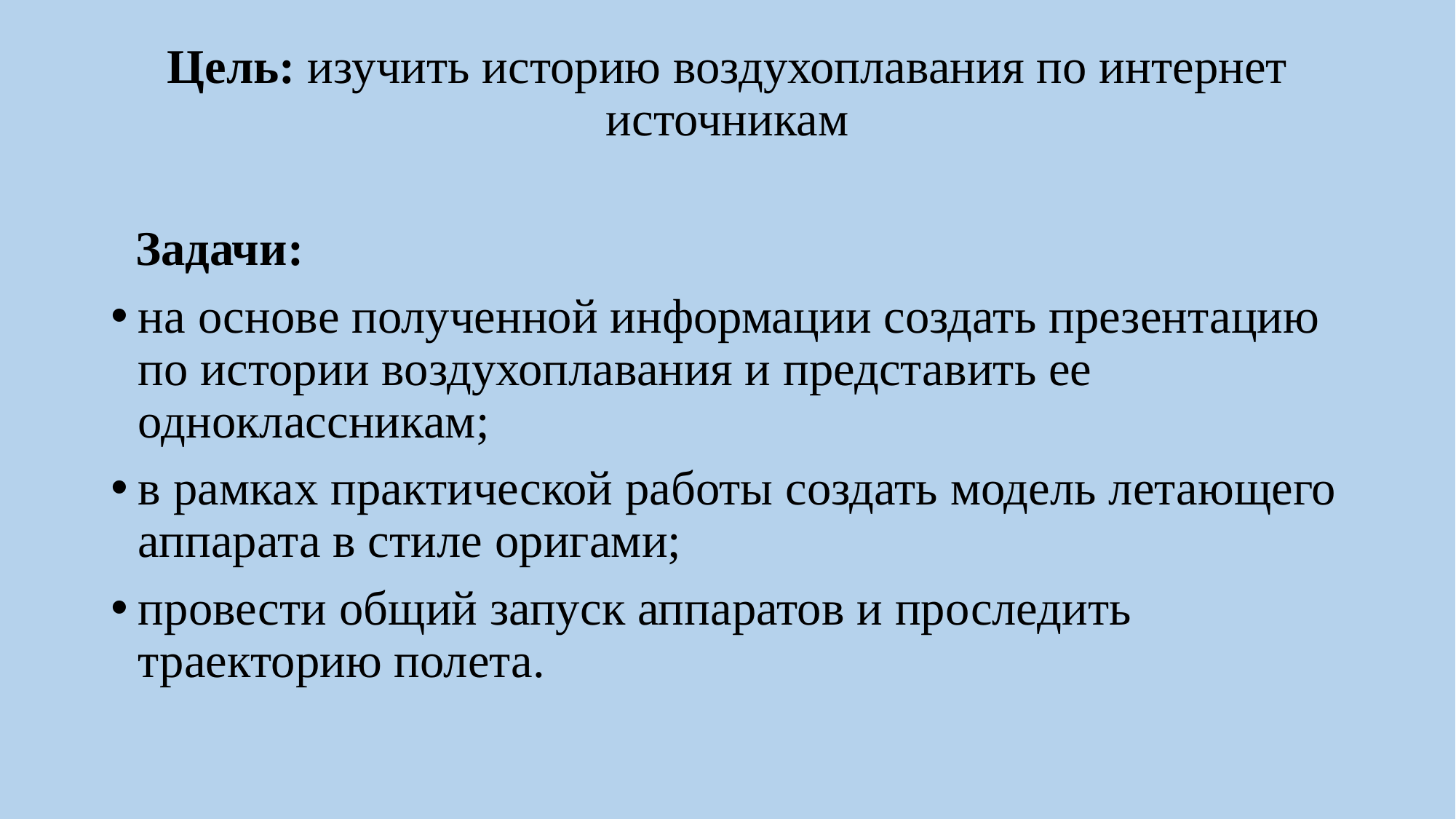

# Цель: изучить историю воздухоплавания по интернет источникам
  Задачи:
на основе полученной информации создать презентацию по истории воздухоплавания и представить ее одноклассникам;
в рамках практической работы создать модель летающего аппарата в стиле оригами;
провести общий запуск аппаратов и проследить траекторию полета.